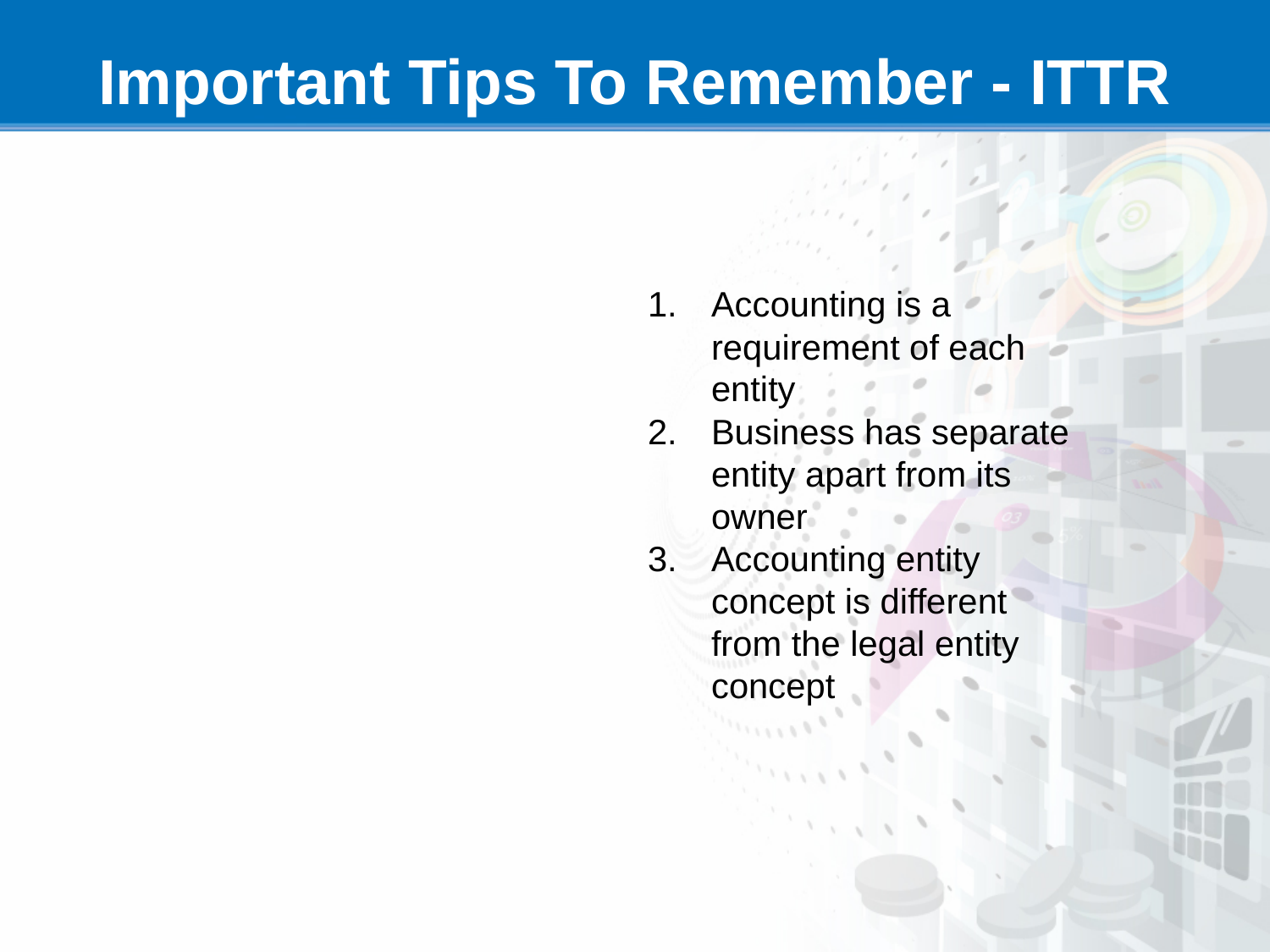

# Important Tips To Remember - ITTR
Accounting is a requirement of each entity
Business has separate entity apart from its owner
Accounting entity concept is different from the legal entity concept